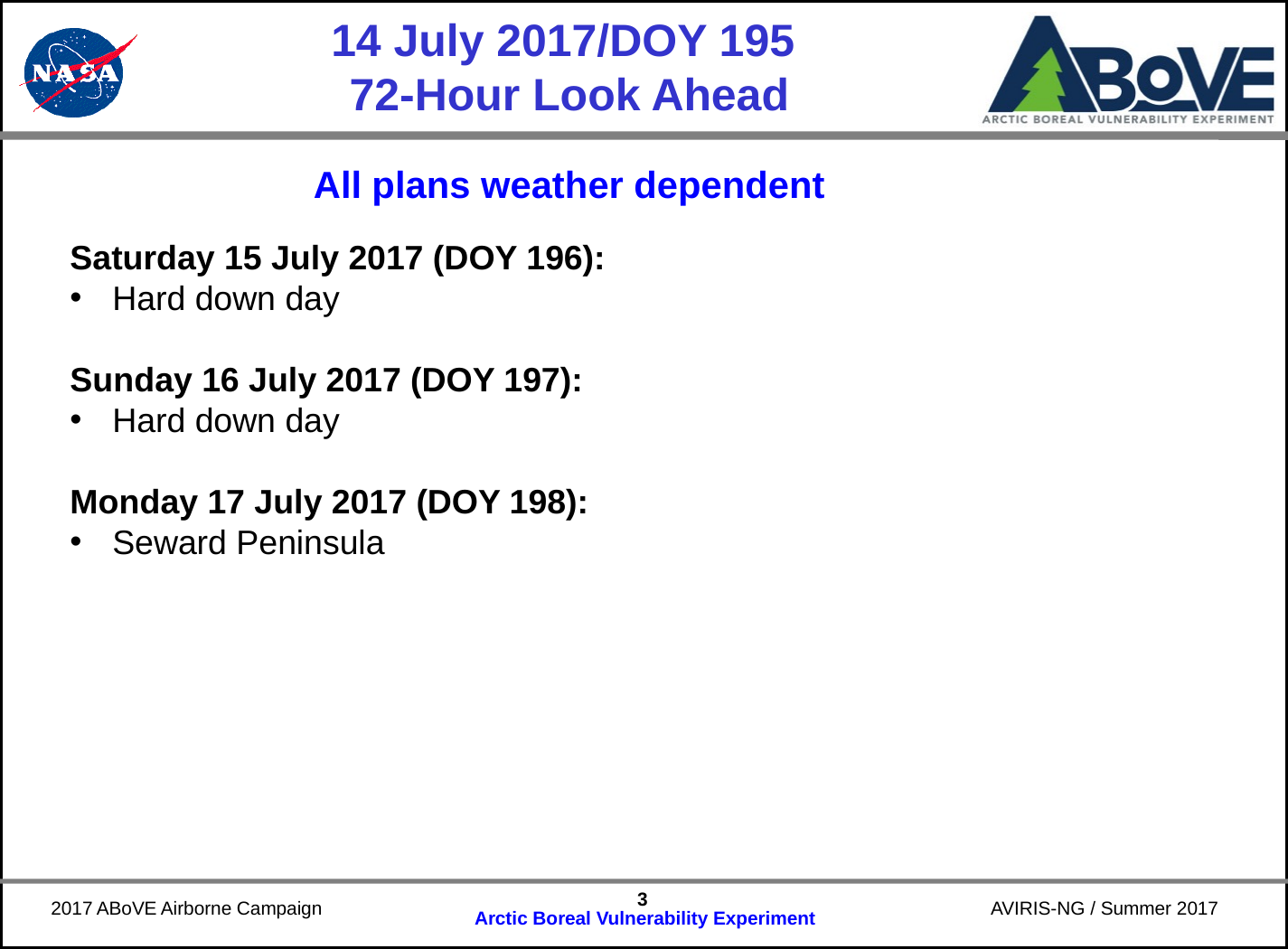

# 14 July 2017/DOY 195 72-Hour Look Ahead
All plans weather dependent
Saturday 15 July 2017 (DOY 196):
Hard down day

Sunday 16 July 2017 (DOY 197):
Hard down day

Monday 17 July 2017 (DOY 198):
Seward Peninsula